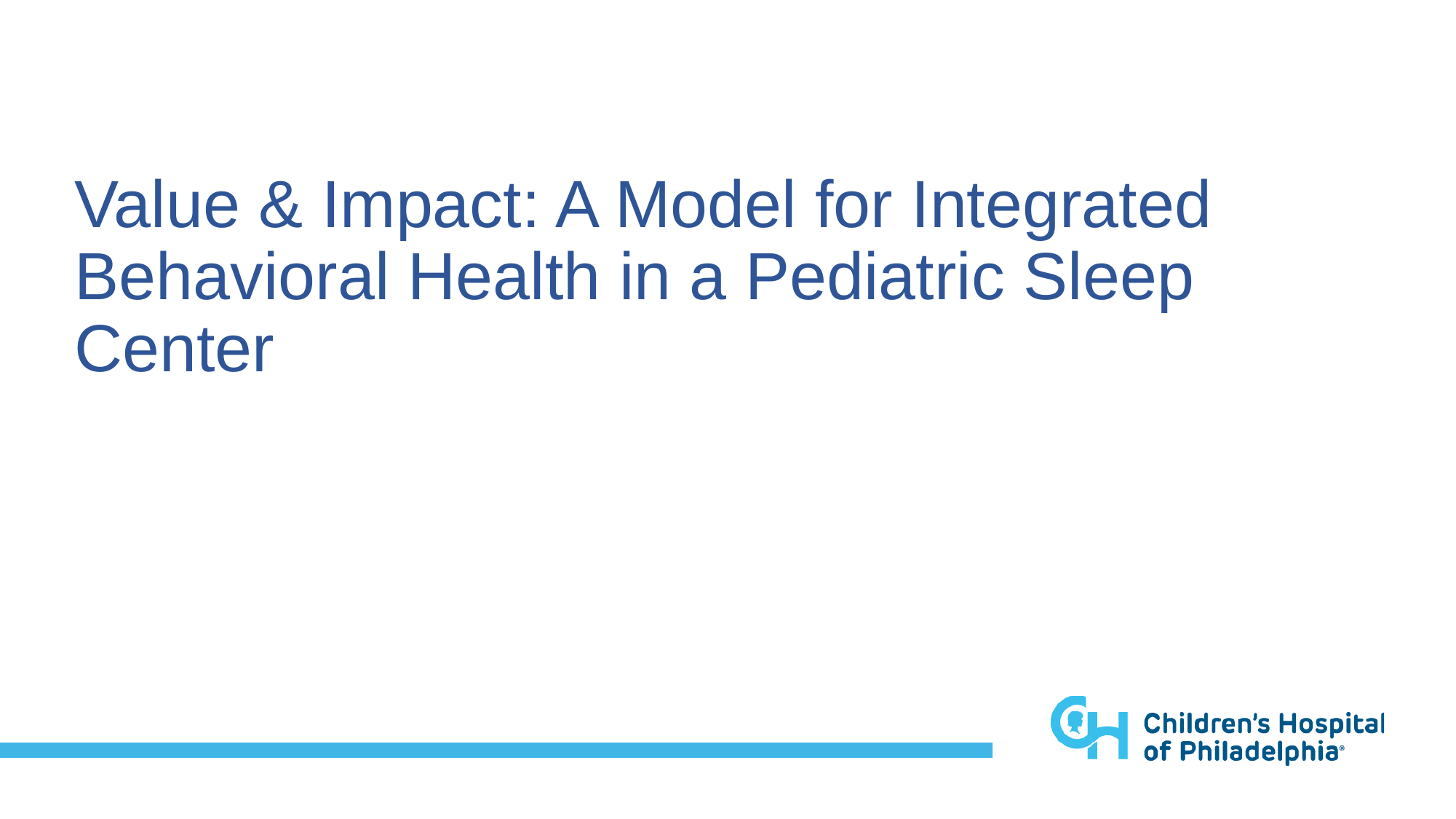

# Value & Impact: A Model for Integrated Behavioral Health in a Pediatric Sleep Center